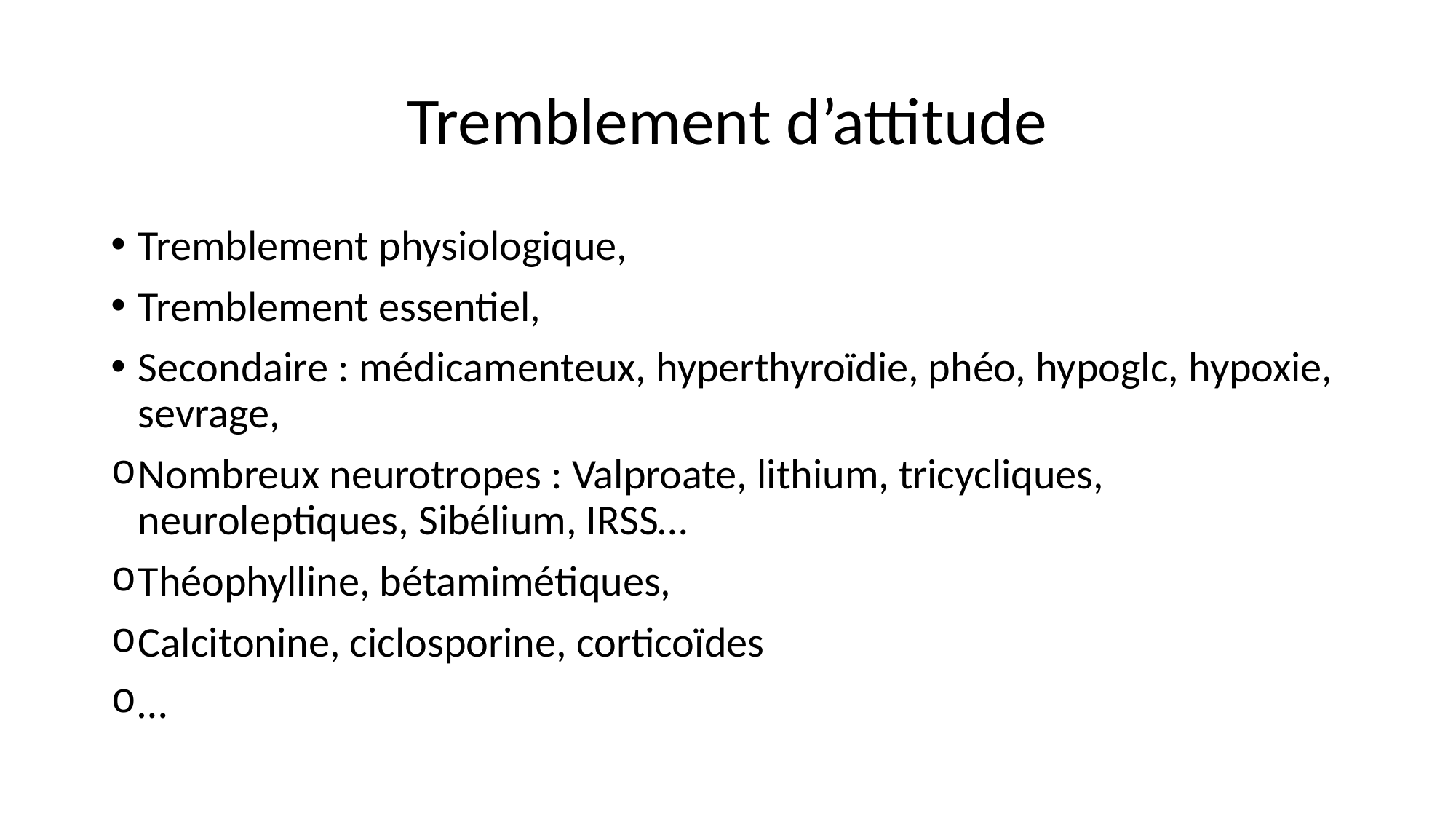

# Tremblement d’attitude
Tremblement physiologique,
Tremblement essentiel,
Secondaire : médicamenteux, hyperthyroïdie, phéo, hypoglc, hypoxie, sevrage,
Nombreux neurotropes : Valproate, lithium, tricycliques, neuroleptiques, Sibélium, IRSS…
Théophylline, bétamimétiques,
Calcitonine, ciclosporine, corticoïdes
…